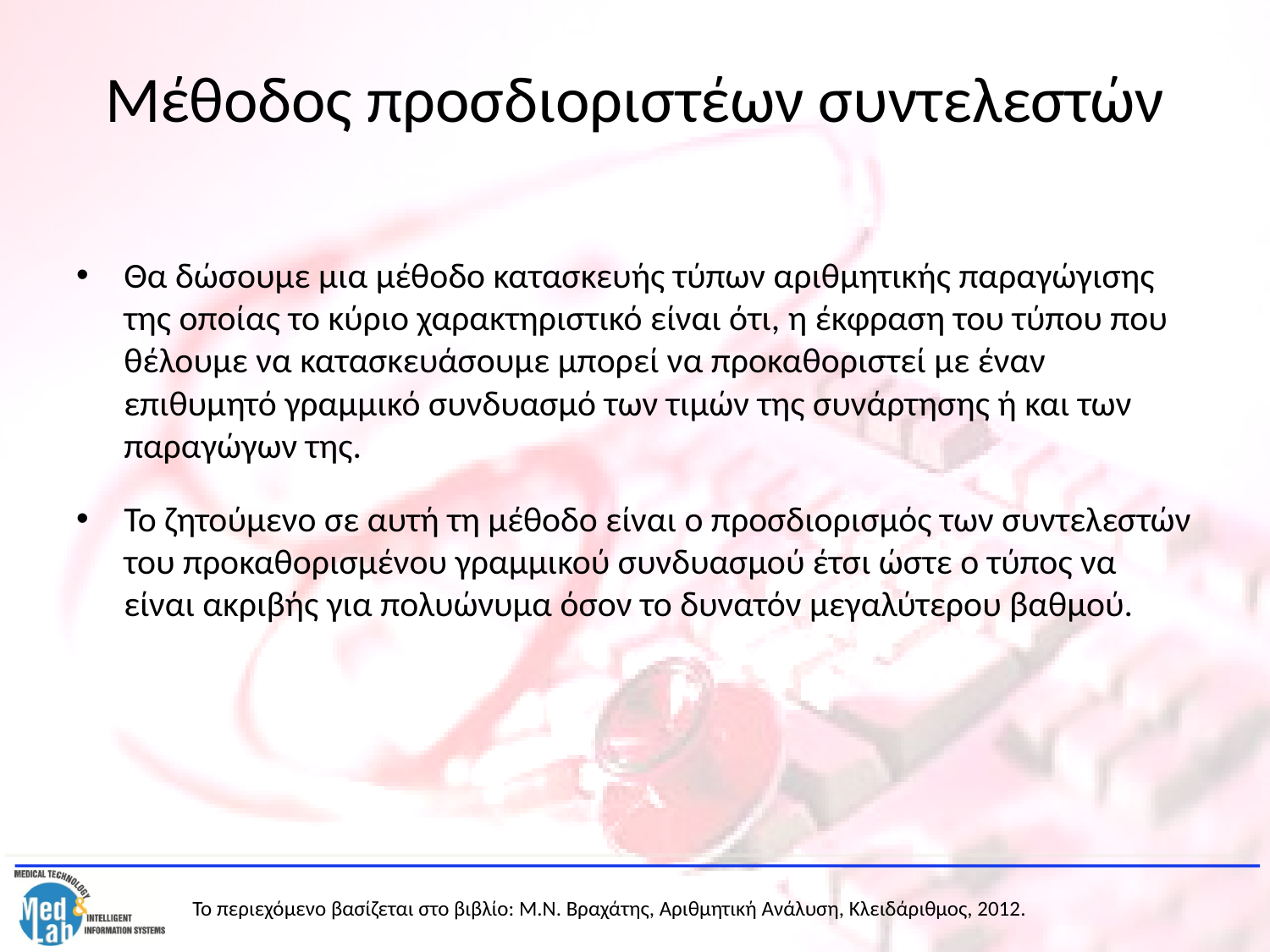

# Μέθοδος προσδιοριστέων συντελεστών

Θα δώσουμε μια μέθοδο κατασκευής τύπων αριθμητικής παραγώγισης της οποίας το κύριο χαρακτηριστικό είναι ότι, η έκφραση του τύπου που θέλουμε να κατασκευάσουμε μπορεί να προκαθοριστεί με έναν επιθυμητό γραμμικό συνδυασμό των τιμών της συνάρτησης ή και των παραγώγων της.
Το ζητούμενο σε αυτή τη μέθοδο είναι ο προσδιορισμός των συντελεστών του προκαθορισμένου γραμμικού συνδυασμού έτσι ώστε ο τύπος να είναι ακριβής για πολυώνυμα όσον το δυνατόν μεγαλύτερου βαθμού.